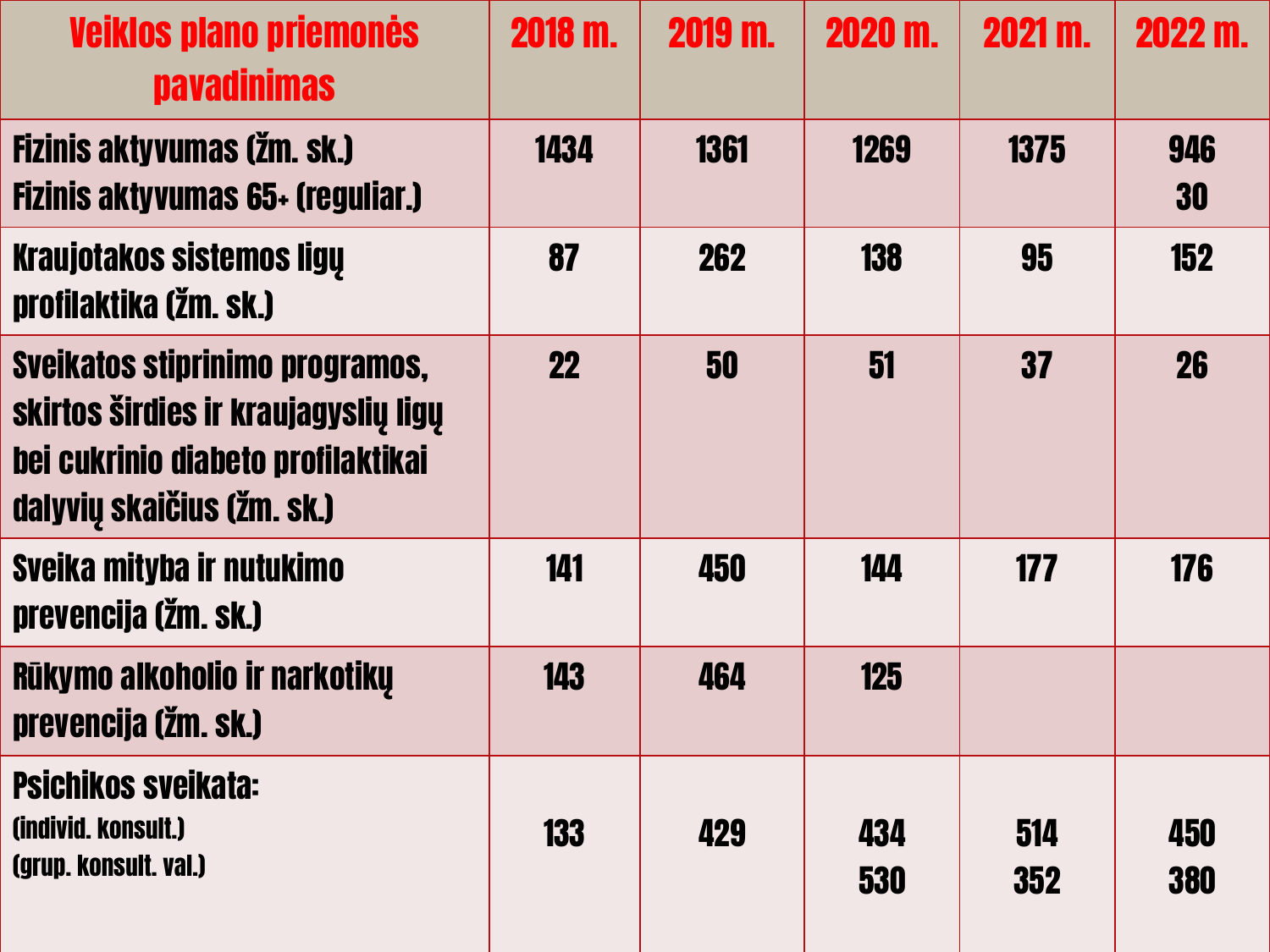

| Veiklos plano priemonės pavadinimas | 2018 m. | 2019 m. | 2020 m. | 2021 m. | 2022 m. |
| --- | --- | --- | --- | --- | --- |
| Fizinis aktyvumas (žm. sk.) Fizinis aktyvumas 65+ (reguliar.) | 1434 | 1361 | 1269 | 1375 | 946 30 |
| Kraujotakos sistemos ligų profilaktika (žm. sk.) | 87 | 262 | 138 | 95 | 152 |
| Sveikatos stiprinimo programos, skirtos širdies ir kraujagyslių ligų bei cukrinio diabeto profilaktikai dalyvių skaičius (žm. sk.) | 22 | 50 | 51 | 37 | 26 |
| Sveika mityba ir nutukimo prevencija (žm. sk.) | 141 | 450 | 144 | 177 | 176 |
| Rūkymo alkoholio ir narkotikų prevencija (žm. sk.) | 143 | 464 | 125 |  |  |
| Psichikos sveikata: (individ. konsult.) (grup. konsult. val.) | 133 | 429 | 434 530 | 514 352 | 450 380 |
| Traumų ir sužalojimų prevencijos skatinimas | - | - | - | 29 | 317 |